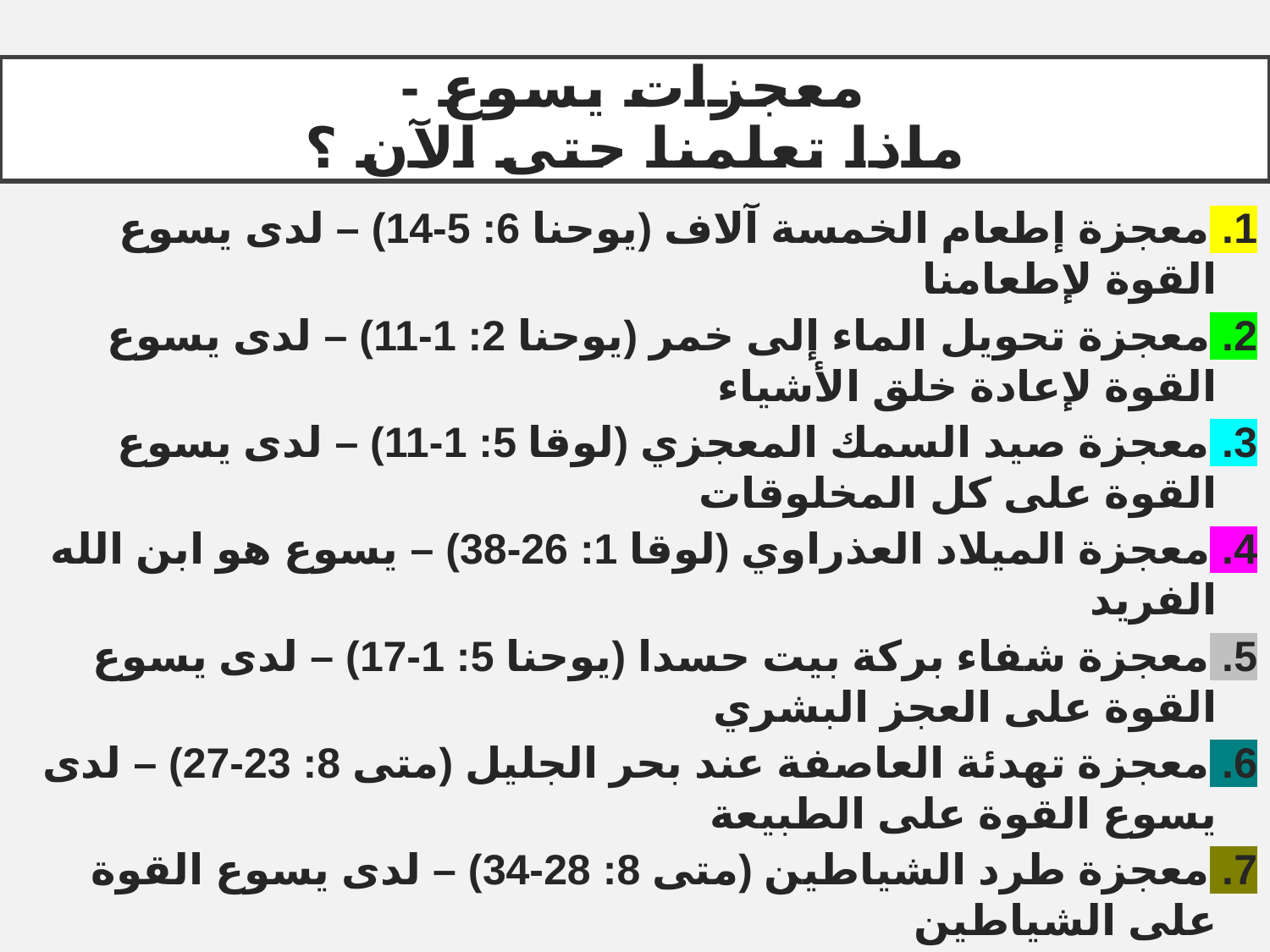

معجزات يسوع -
ماذا تعلمنا حتى الآن ؟
1. معجزة إطعام الخمسة آلاف (يوحنا 6: 5-14) – لدى يسوع القوة لإطعامنا
2. معجزة تحويل الماء إلى خمر (يوحنا 2: 1-11) – لدى يسوع القوة لإعادة خلق الأشياء
3. معجزة صيد السمك المعجزي (لوقا 5: 1-11) – لدى يسوع القوة على كل المخلوقات
4. معجزة الميلاد العذراوي (لوقا 1: 26-38) – يسوع هو ابن الله الفريد
5. معجزة شفاء بركة بيت حسدا (يوحنا 5: 1-17) – لدى يسوع القوة على العجز البشري
6. معجزة تهدئة العاصفة عند بحر الجليل (متى 8: 23-27) – لدى يسوع القوة على الطبيعة
7. معجزة طرد الشياطين (متى 8: 28-34) – لدى يسوع القوة على الشياطين